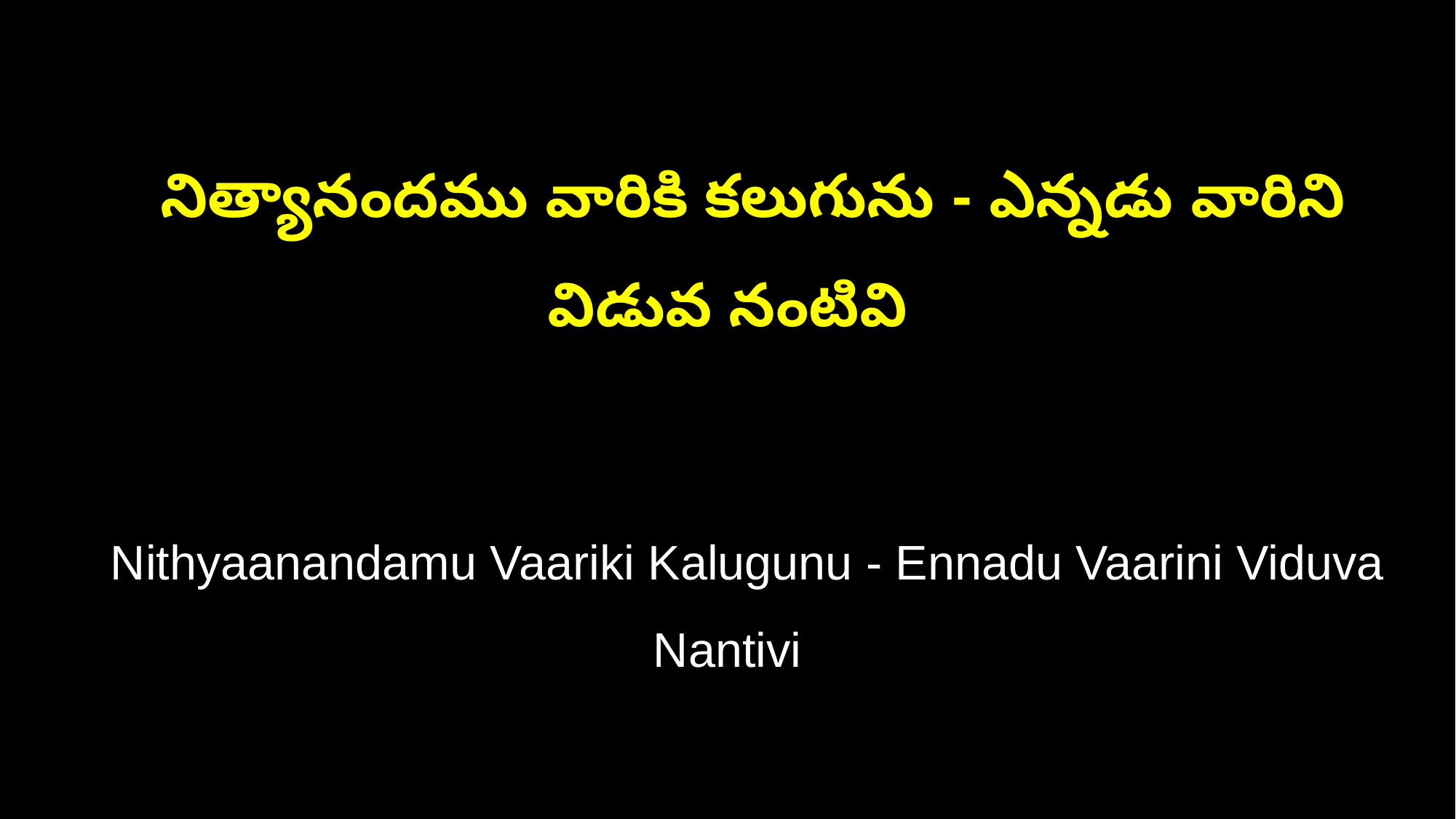

నిత్యానందము వారికి కలుగును - ఎన్నడు వారిని విడువ నంటివి
   Nithyaanandamu Vaariki Kalugunu - Ennadu Vaarini Viduva Nantivi